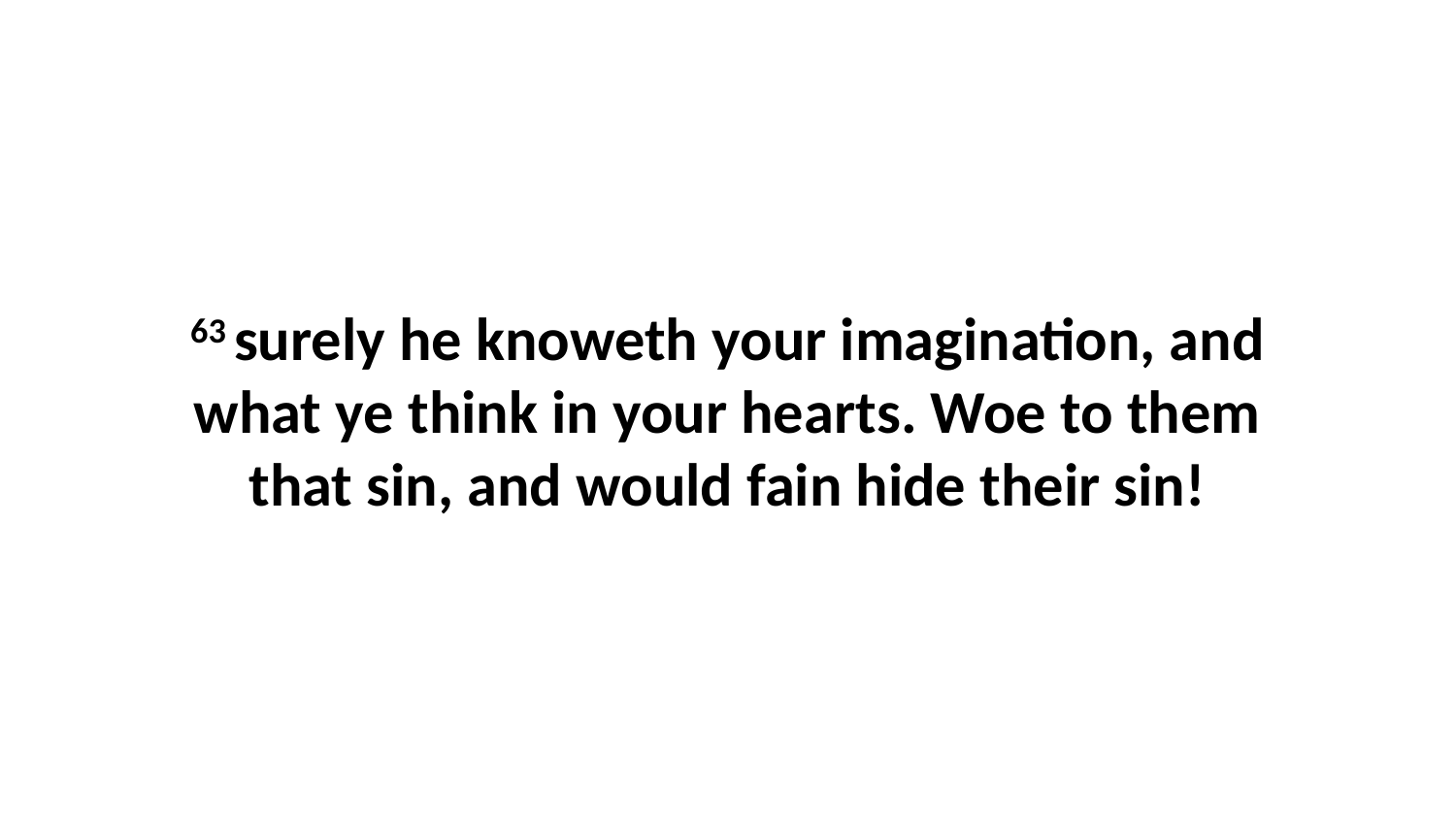

63 surely he knoweth your imagination, and what ye think in your hearts. Woe to them that sin, and would fain hide their sin!